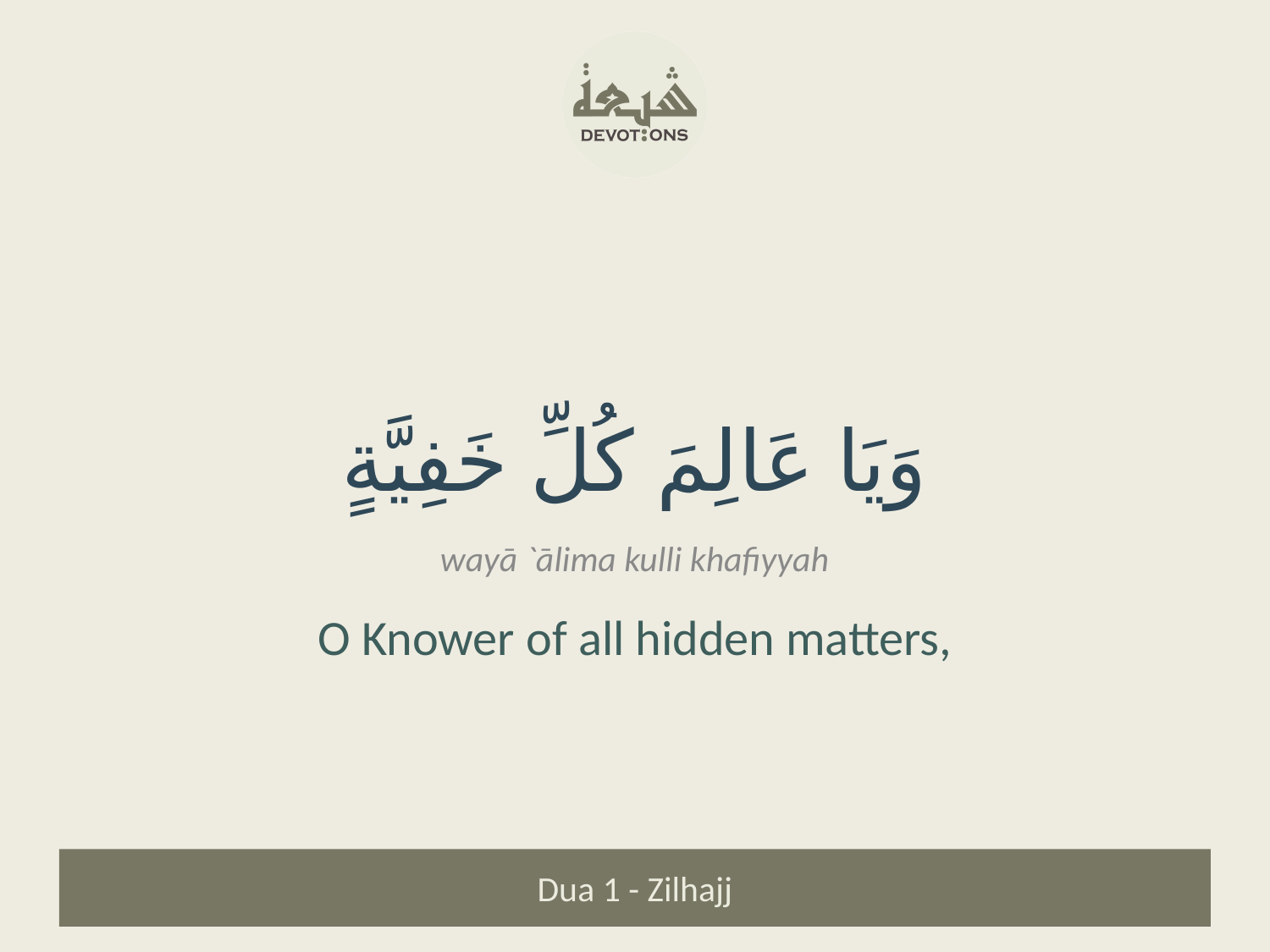

وَيَا عَالِمَ كُلِّ خَفِيَّةٍ
wayā `ālima kulli khafiyyah
O Knower of all hidden matters,
Dua 1 - Zilhajj